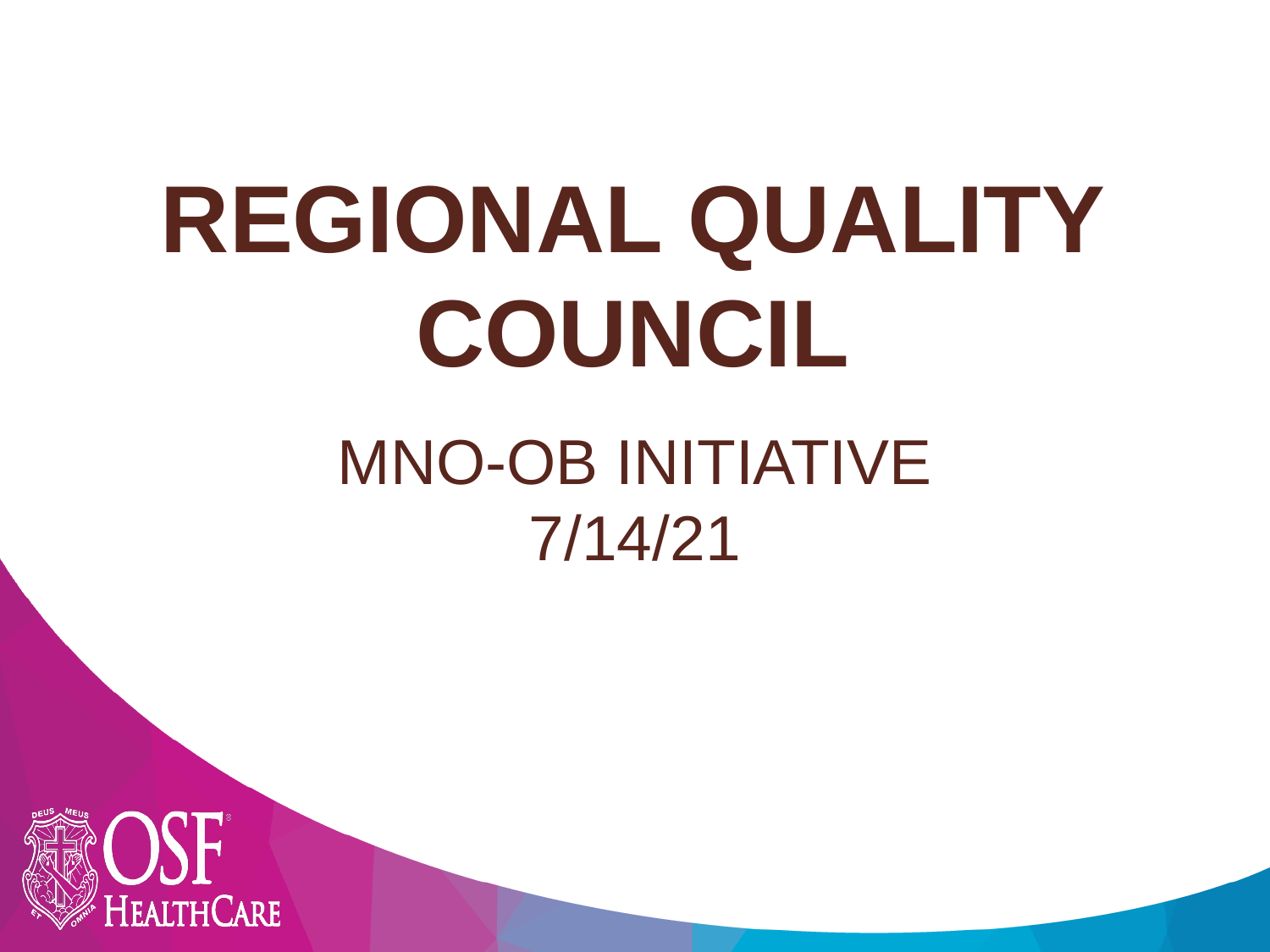

# REGIONAL QUALITY COUNCIL
MNO-OB INITIATIVE
7/14/21